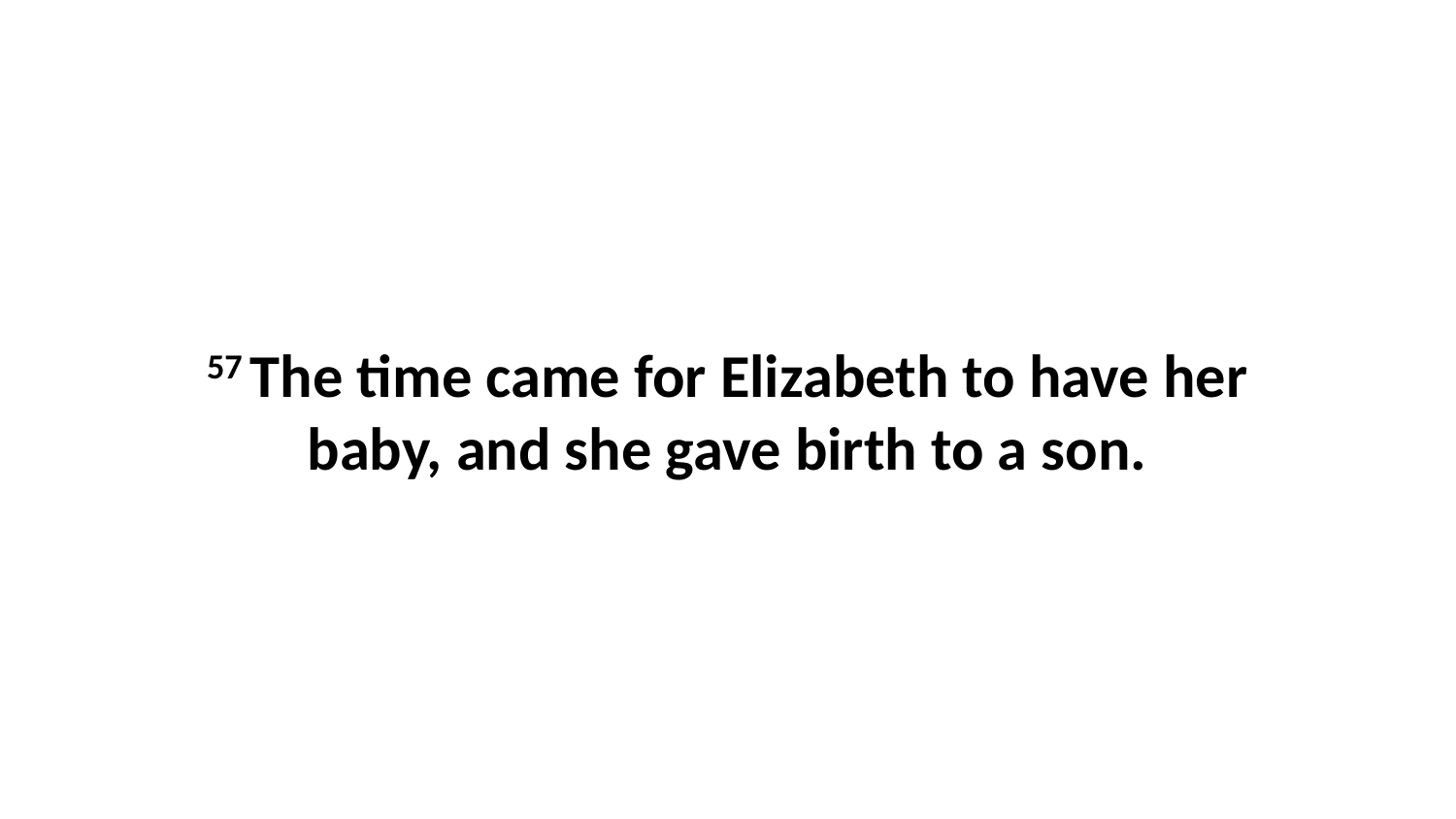

57 The time came for Elizabeth to have her baby, and she gave birth to a son.